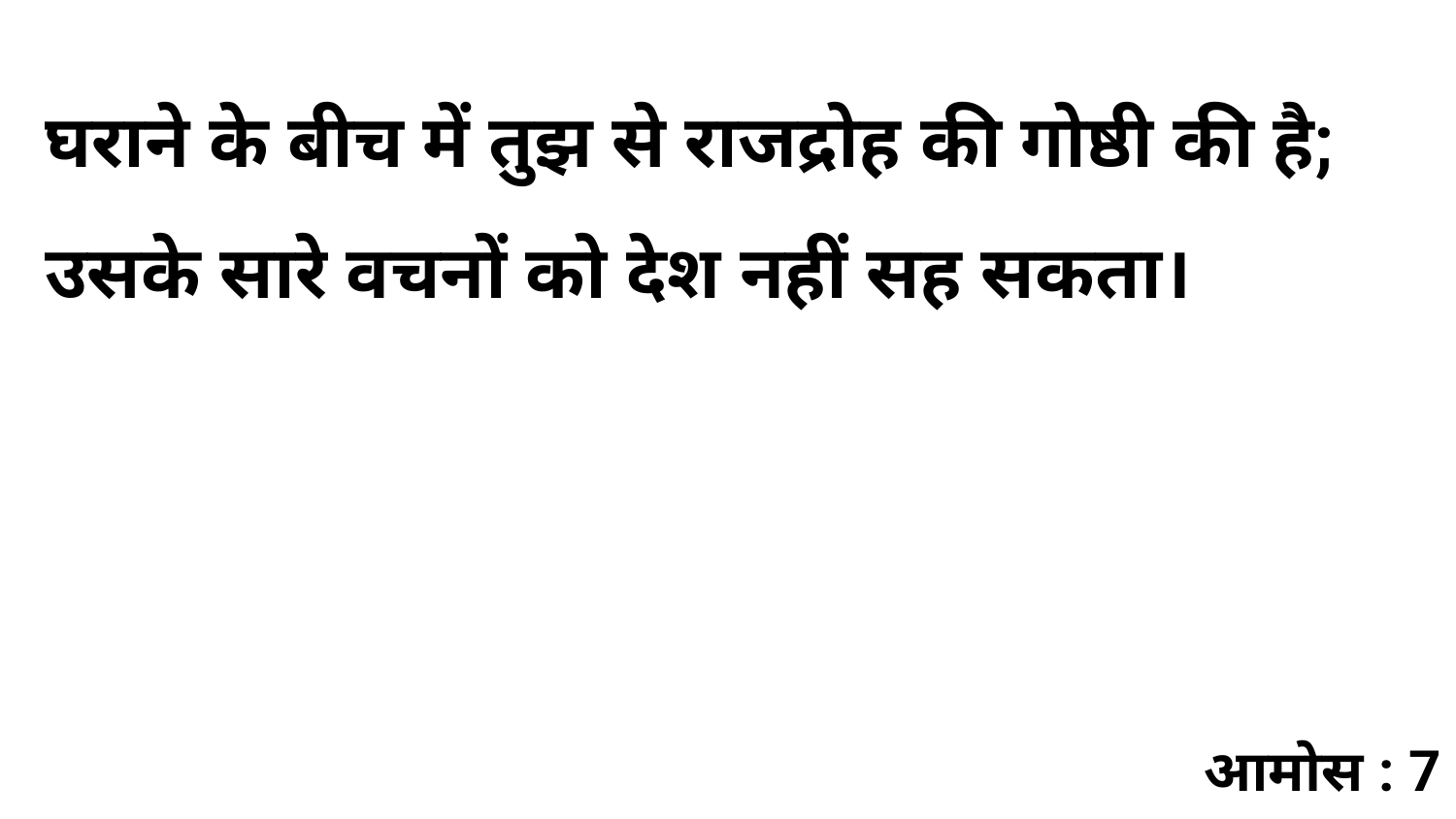

घराने के बीच में तुझ से राजद्रोह की गोष्ठी की है; उसके सारे वचनों को देश नहीं सह सकता।
आमोस : 7